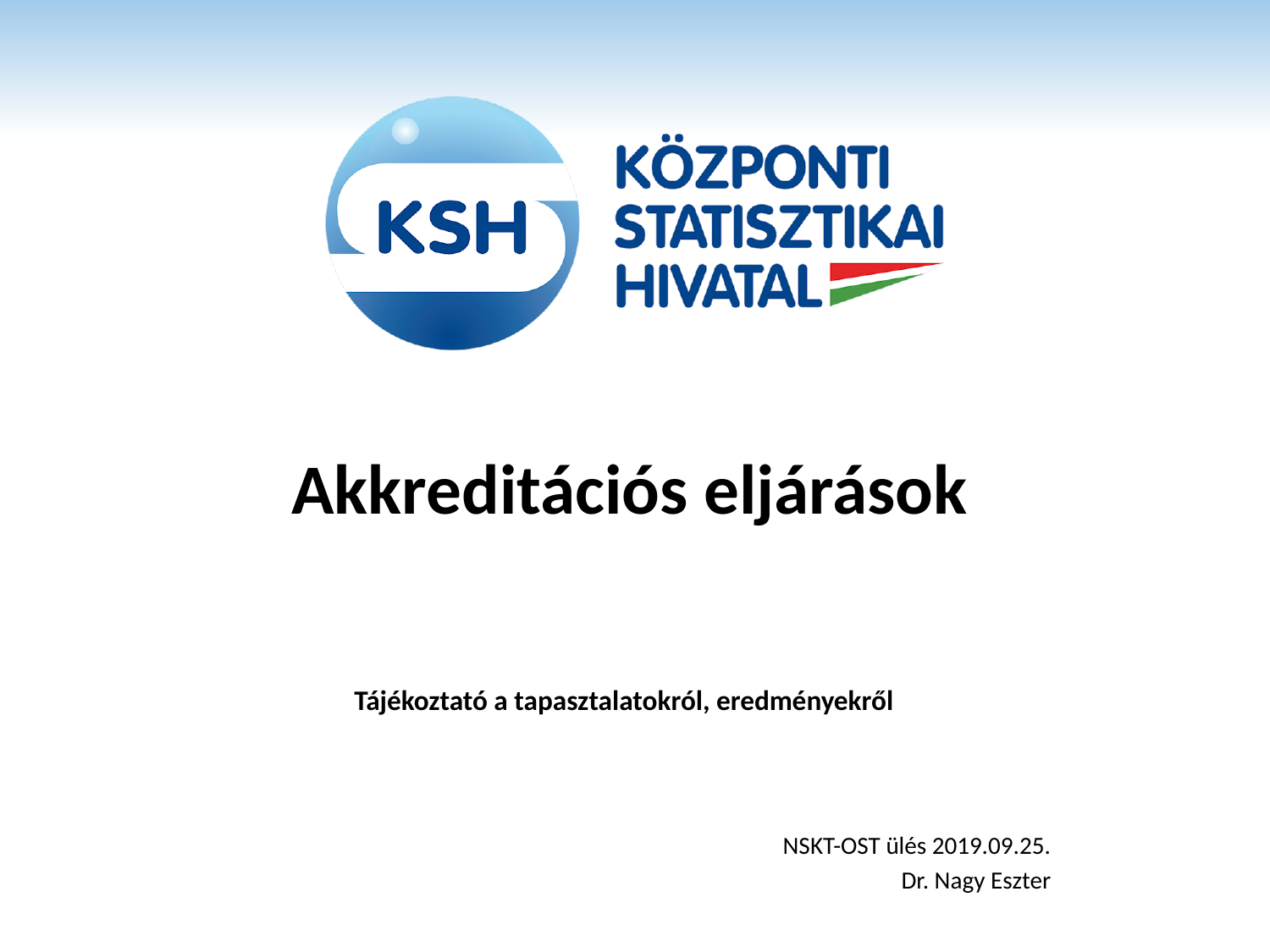

# Akkreditációs eljárások
Tájékoztató a tapasztalatokról, eredményekről

NSKT-OST ülés 2019.09.25.
Dr. Nagy Eszter